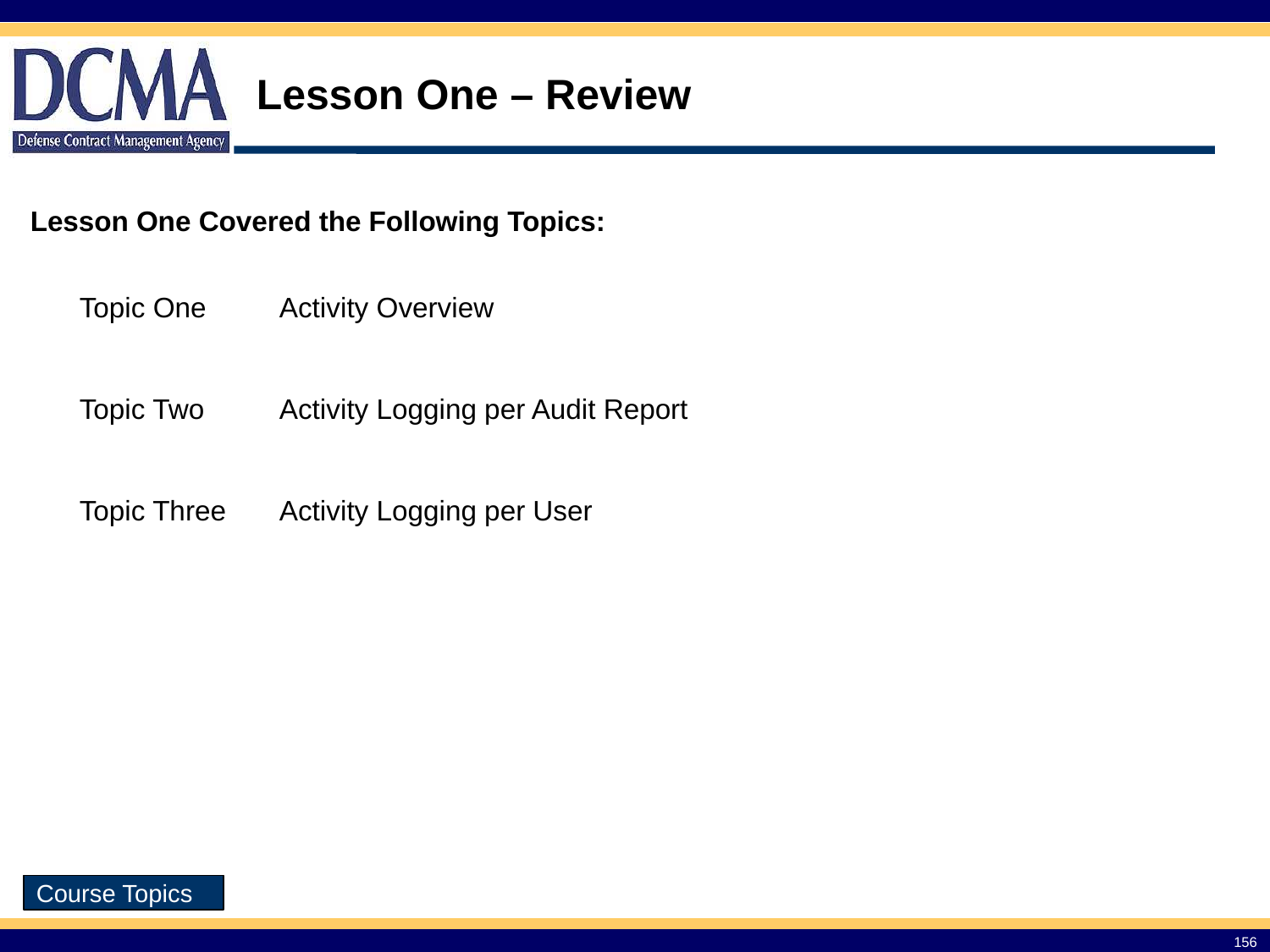

Lesson One – Review
Lesson One Covered the Following Topics:

| Topic One | Activity Overview |
| --- | --- |
| Topic Two | Activity Logging per Audit Report |
| Topic Three | Activity Logging per User |
Course Topics
156